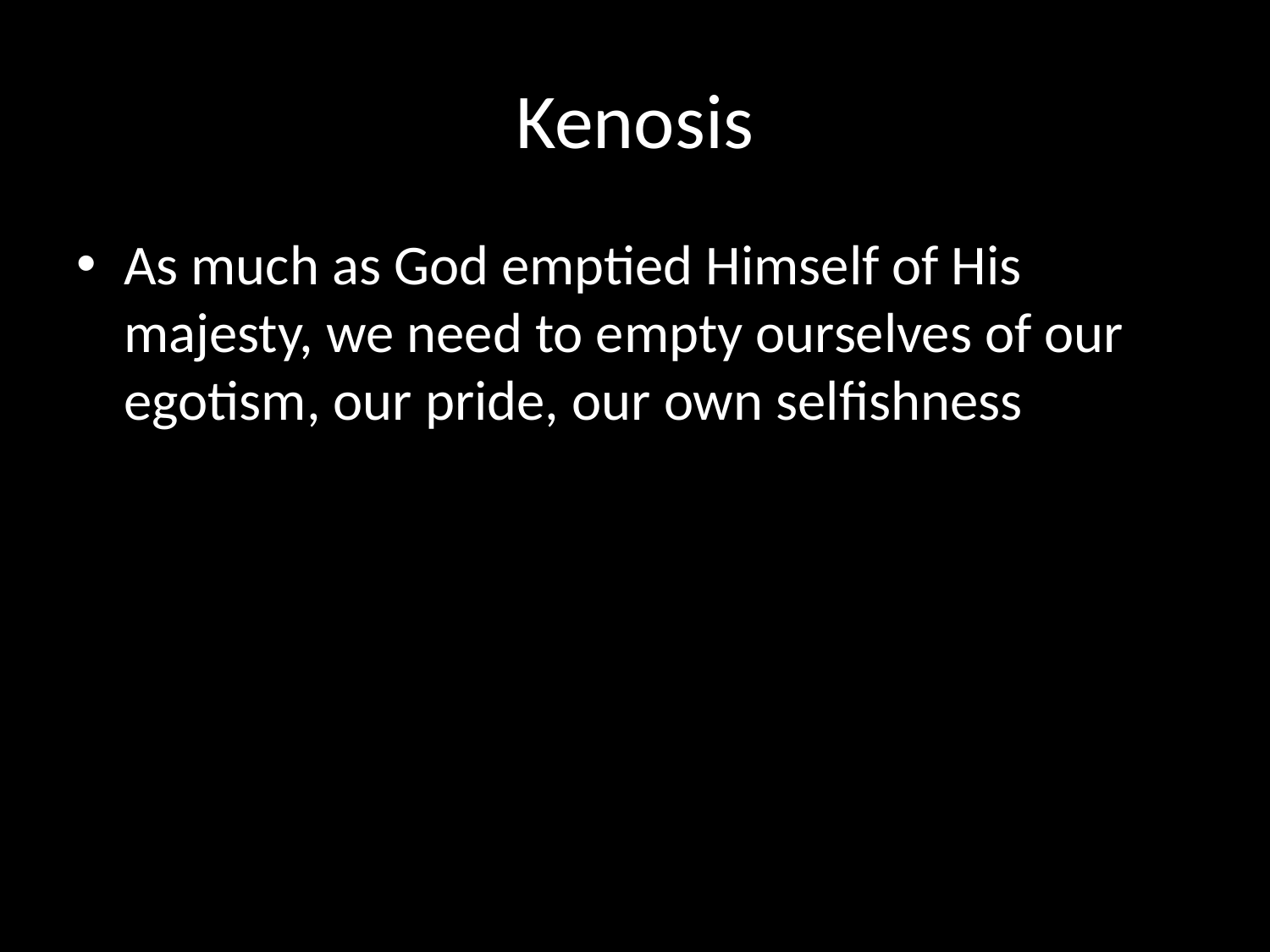

# Kenosis
As much as God emptied Himself of His majesty, we need to empty ourselves of our egotism, our pride, our own selfishness